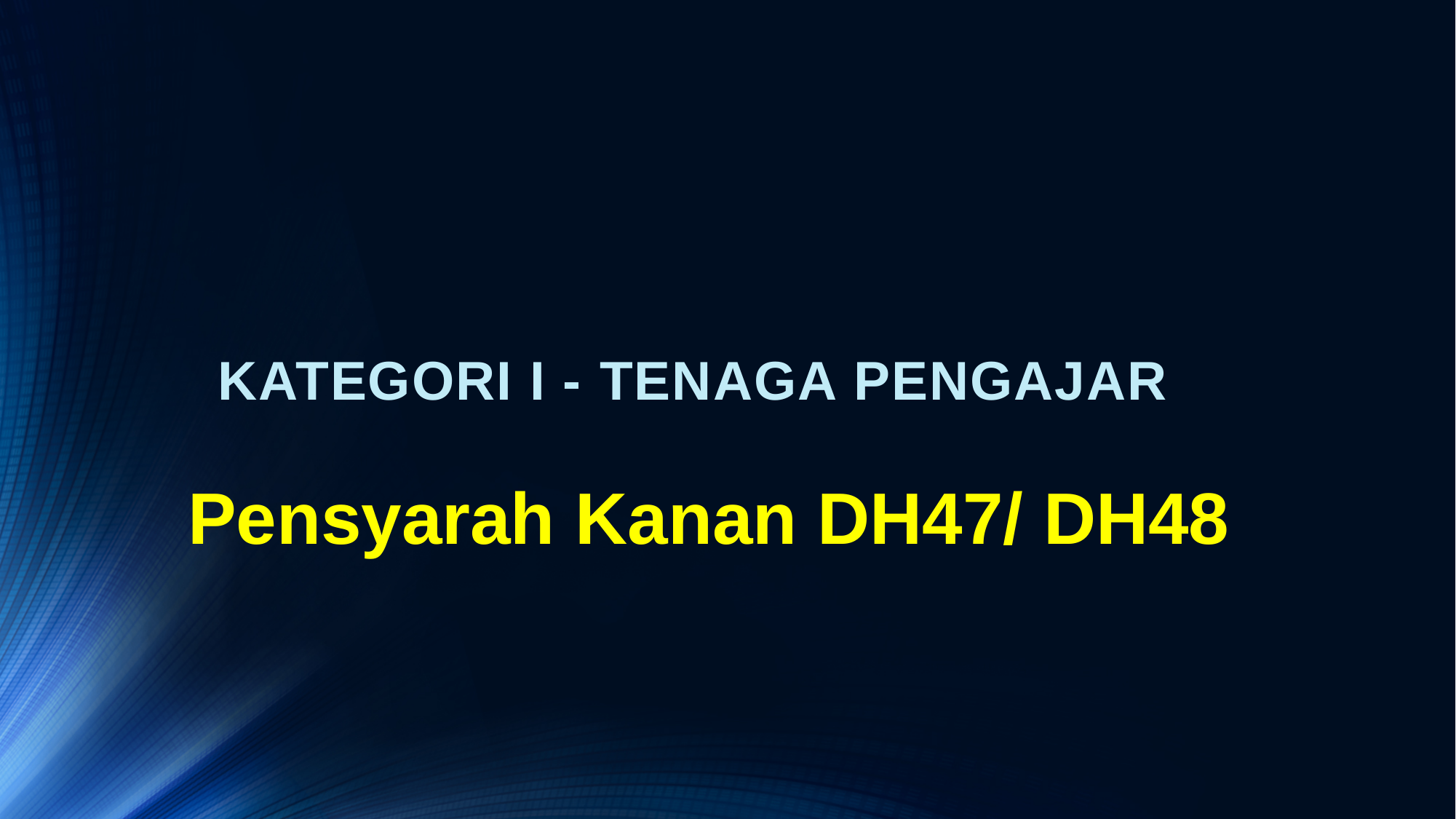

# KATEGORI I - TENAGA PENGAJAR
Pensyarah Kanan DH47/ DH48